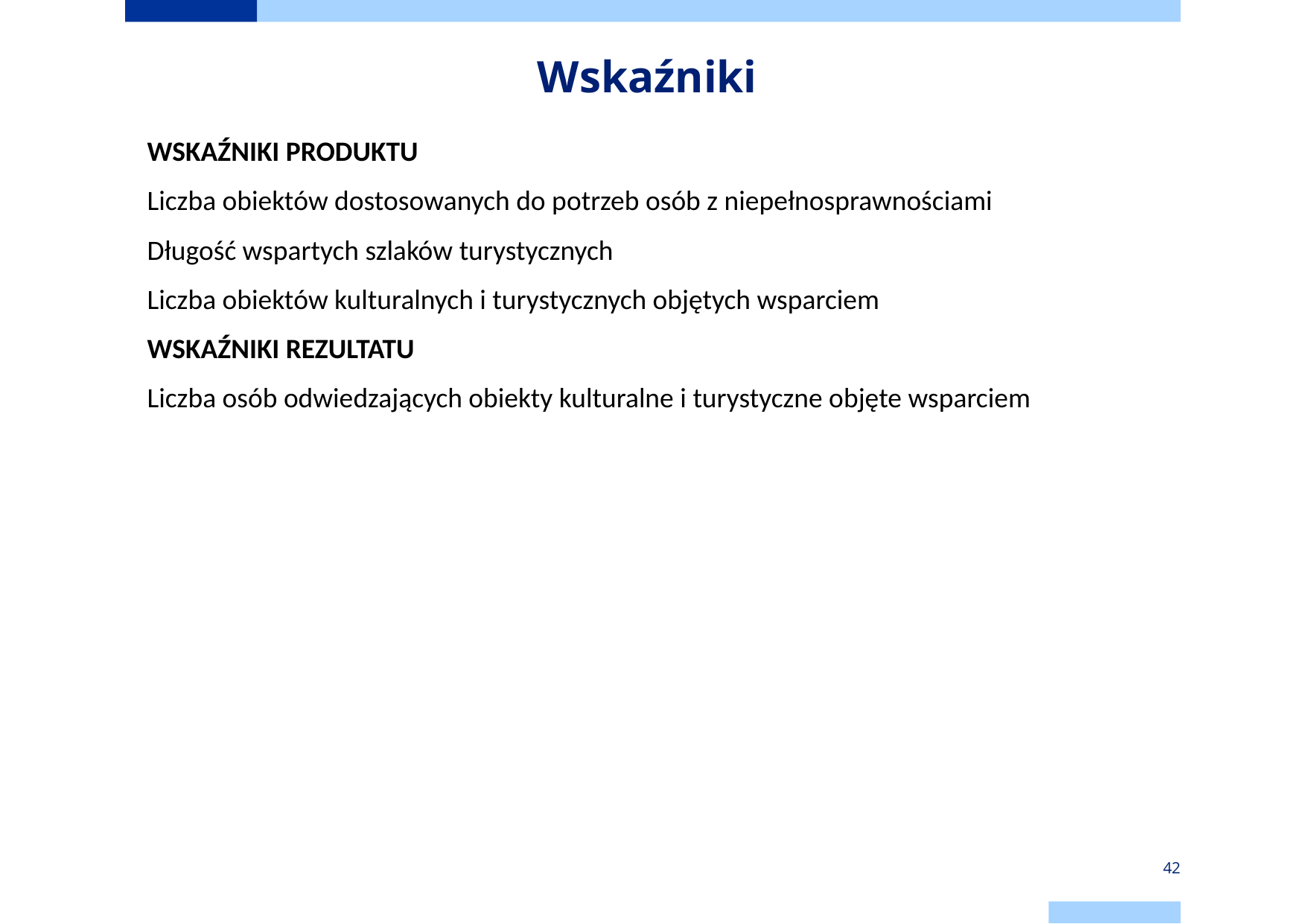

# Wskaźniki
WSKAŹNIKI PRODUKTU
Liczba obiektów dostosowanych do potrzeb osób z niepełnosprawnościami
Długość wspartych szlaków turystycznych
Liczba obiektów kulturalnych i turystycznych objętych wsparciem
WSKAŹNIKI REZULTATU
Liczba osób odwiedzających obiekty kulturalne i turystyczne objęte wsparciem
42